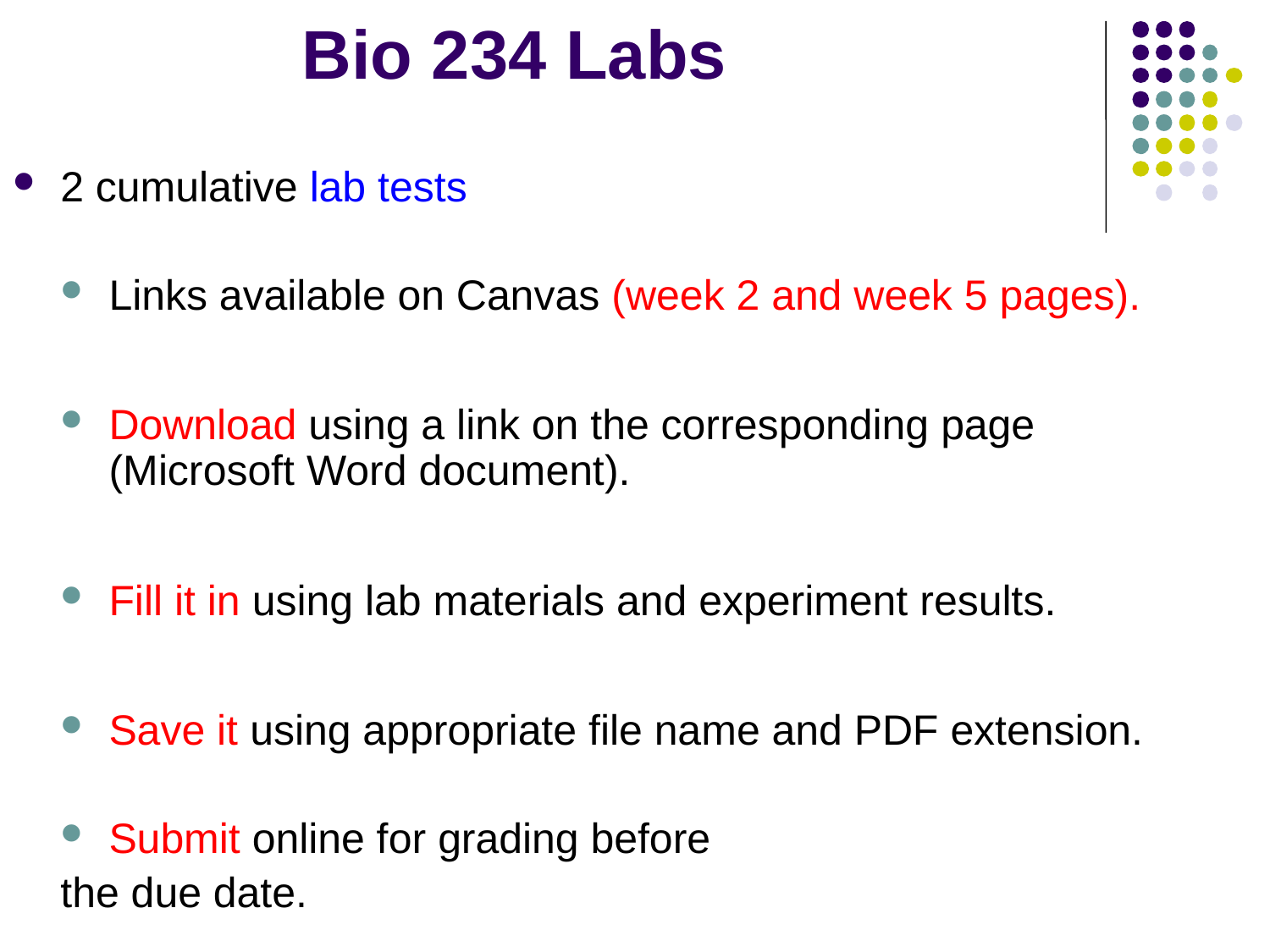

Bio 234 Labs
2 cumulative lab tests

Links available on Canvas (week 2 and week 5 pages).

Download using a link on the corresponding page (Microsoft Word document).

Fill it in using lab materials and experiment results.

Save it using appropriate file name and PDF extension.

Submit online for grading before
the due date.